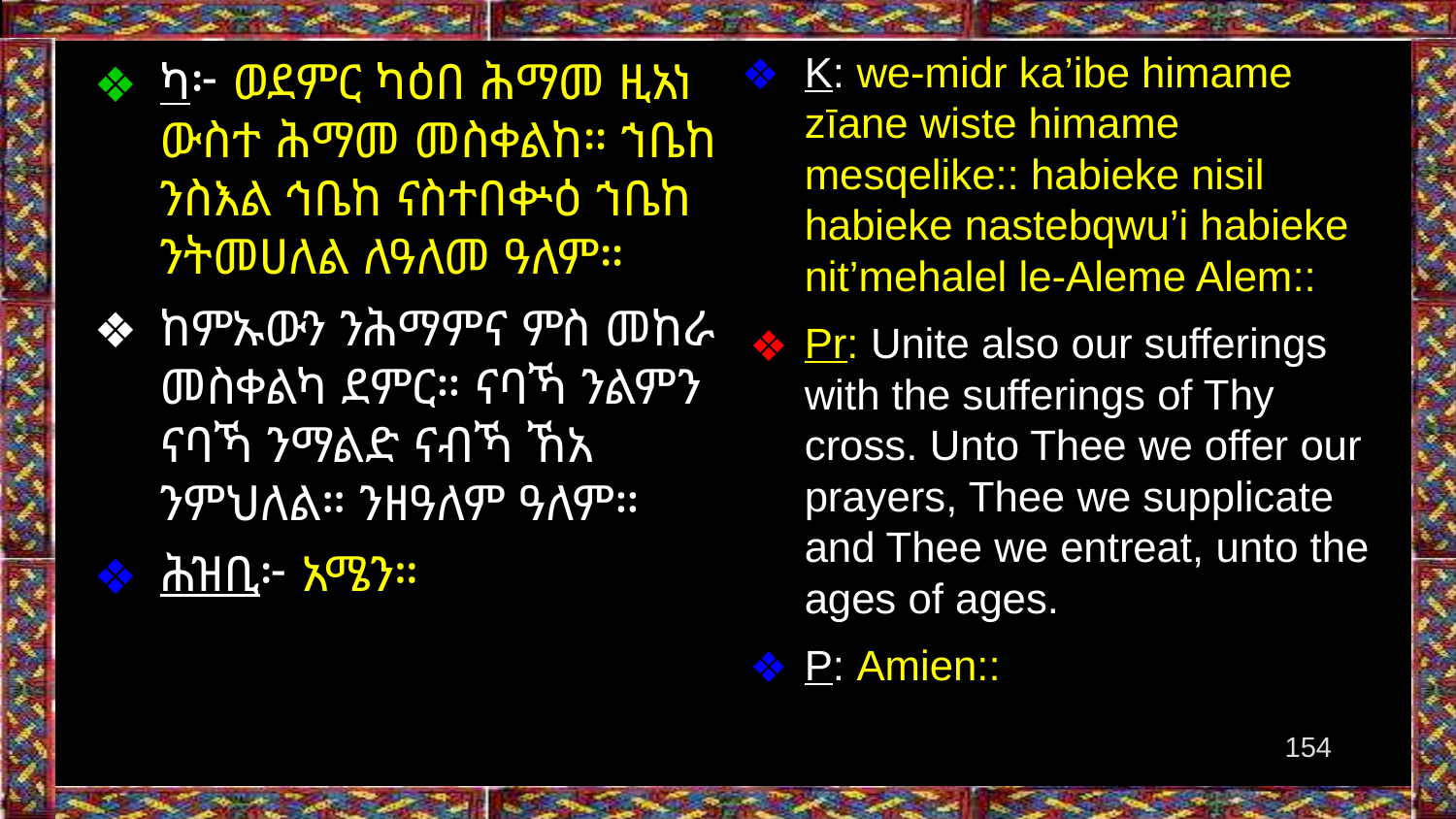

K: we-midr ka’ibe himame zīane wiste himame mesqelike:: habieke nisil habieke nastebqwu’i habieke nit’mehalel le-Aleme Alem::
Pr: Unite also our sufferings with the sufferings of Thy cross. Unto Thee we offer our prayers, Thee we supplicate and Thee we entreat, unto the ages of ages.
P: Amien::

ካ፦ ወደምር ካዕበ ሕማመ ዚአነ ውስተ ሕማመ መስቀልከ። ኀቤከ ንስእል ኅቤከ ናስተበቍዕ ኀቤከ ንትመሀለል ለዓለመ ዓለም።
ከምኡውን ንሕማምና ምስ መከራ መስቀልካ ደምር። ናባኻ ንልምን ናባኻ ንማልድ ናብኻ ኸአ ንምህለል። ንዘዓለም ዓለም።
ሕዝቢ፦ አሜን።

154